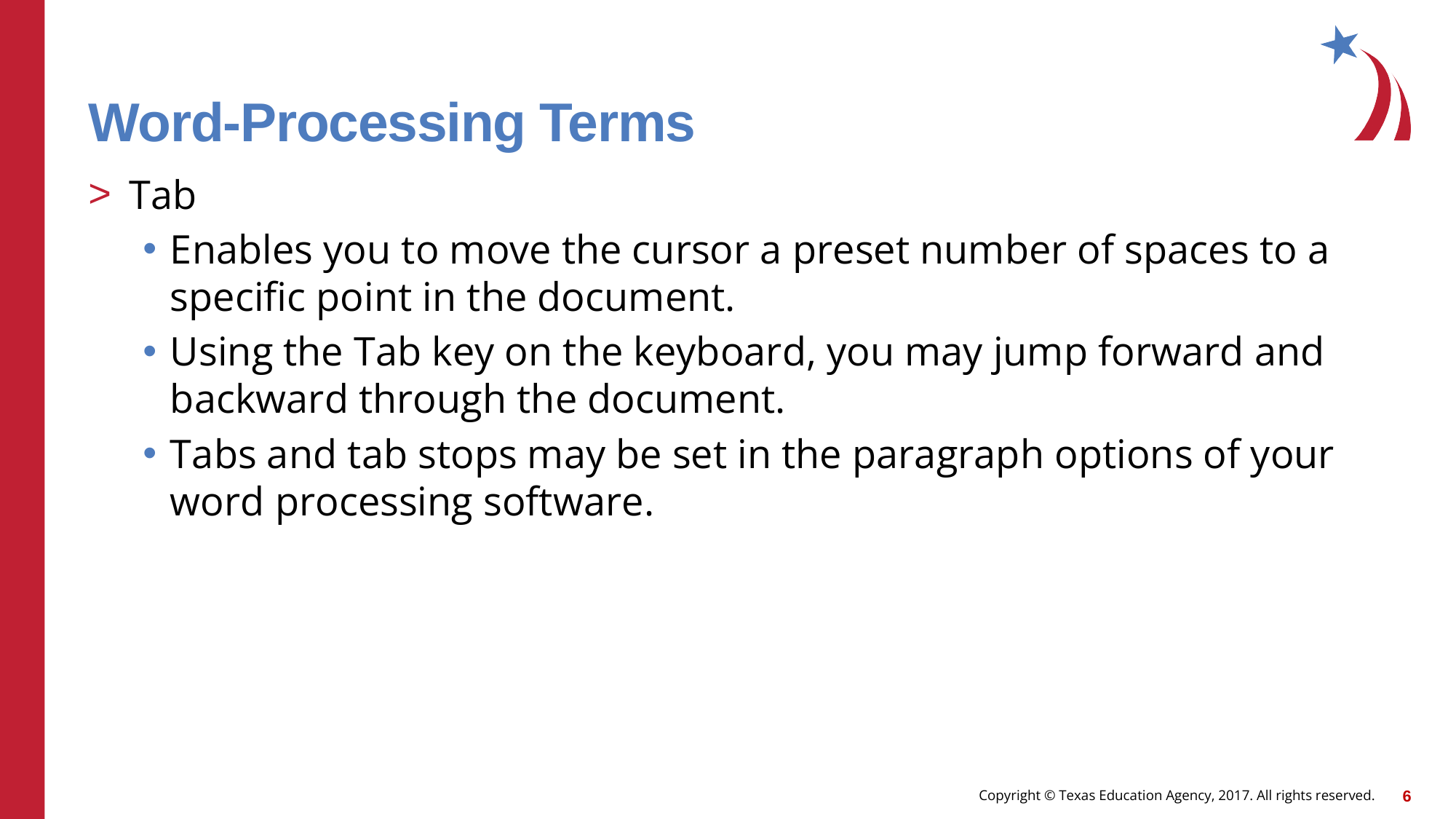

# Word-Processing Terms
Tab
Enables you to move the cursor a preset number of spaces to a specific point in the document.
Using the Tab key on the keyboard, you may jump forward and backward through the document.
Tabs and tab stops may be set in the paragraph options of your word processing software.